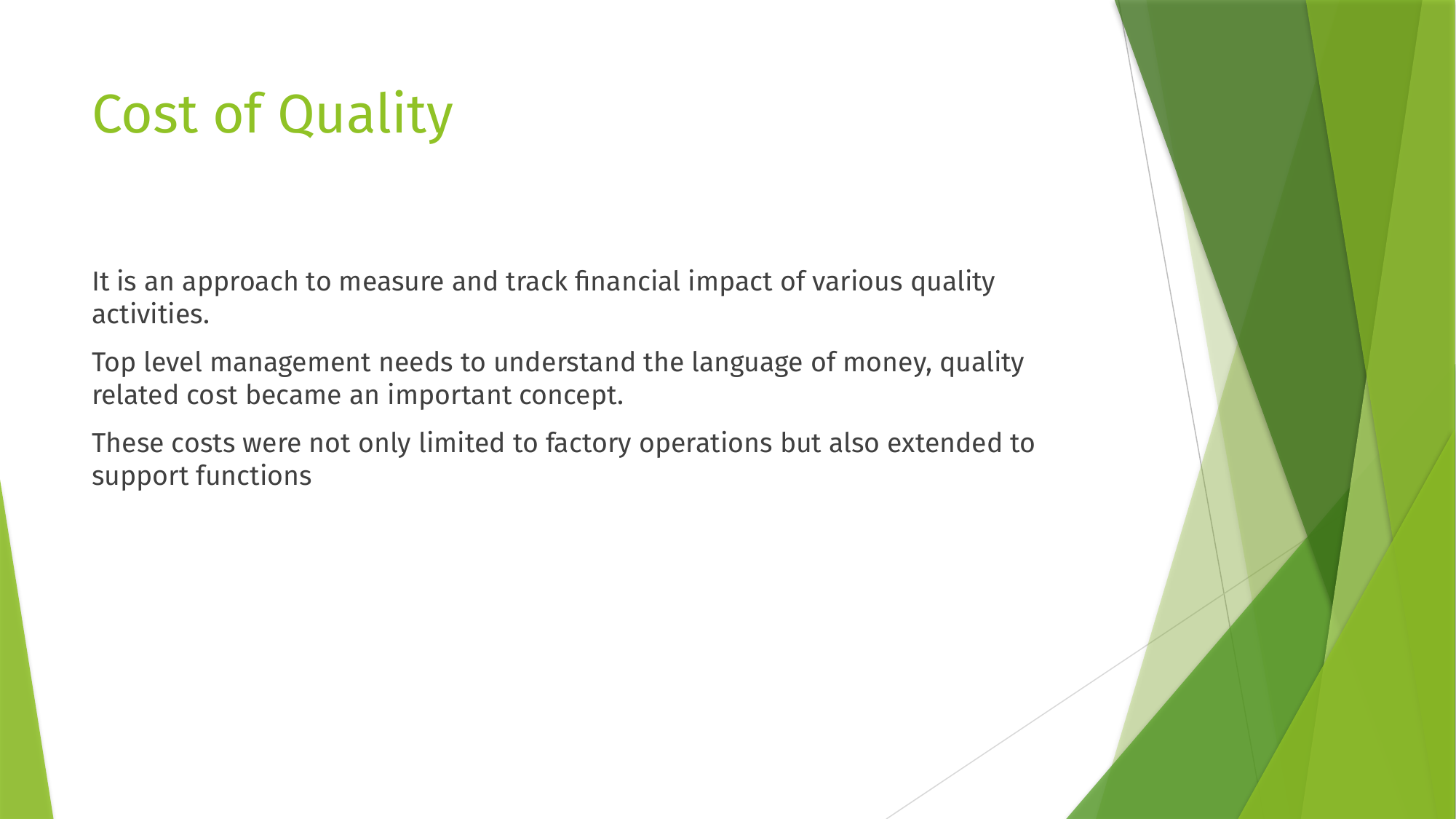

# Cost of Quality
It is an approach to measure and track financial impact of various quality activities.
Top level management needs to understand the language of money, quality related cost became an important concept.
These costs were not only limited to factory operations but also extended to support functions